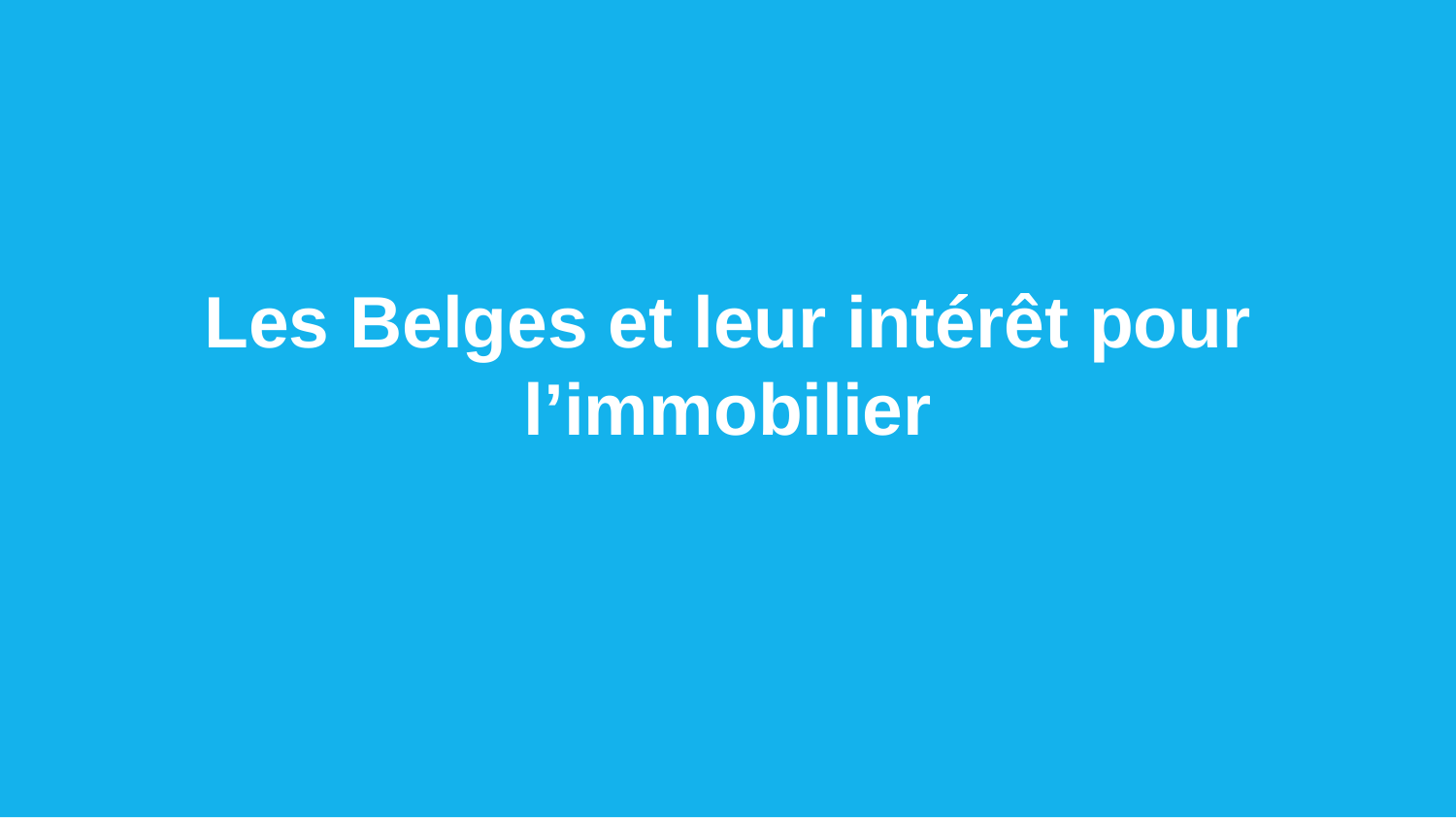

Les Belges et leur intérêt pour l’immobilier